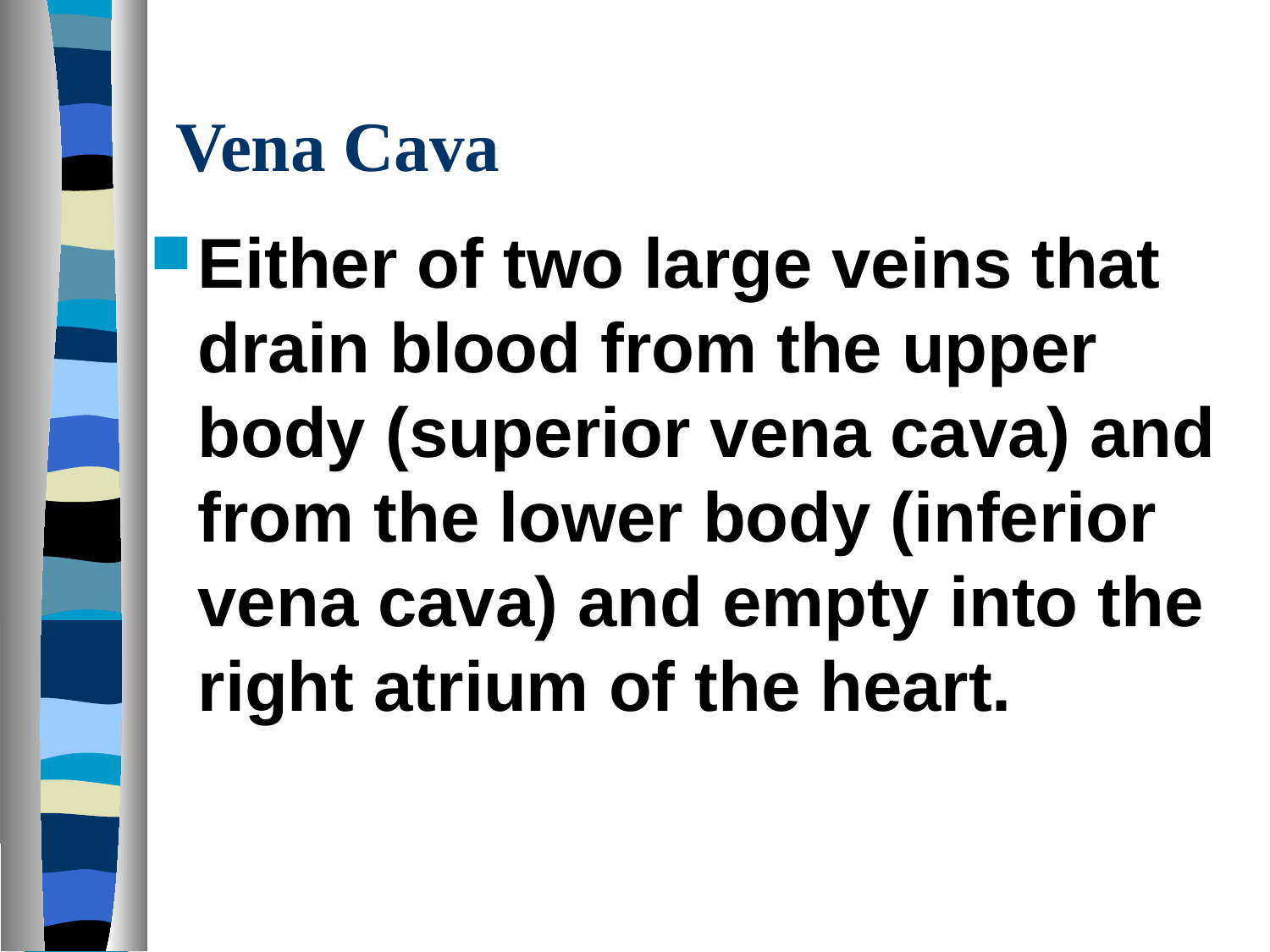

# Vena Cava
Either of two large veins that drain blood from the upper body (superior vena cava) and from the lower body (inferior vena cava) and empty into the right atrium of the heart.